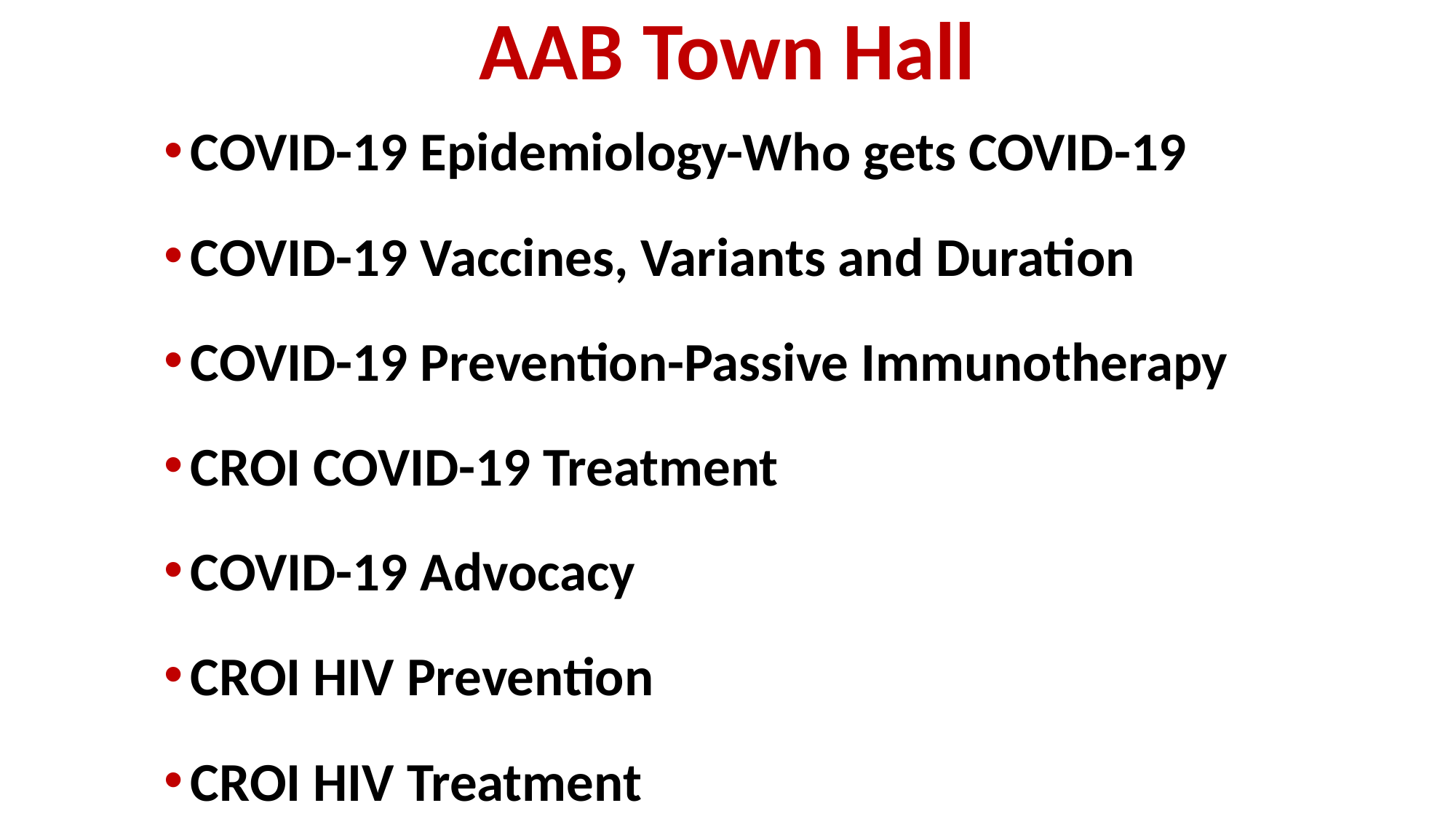

# AAB Town Hall
COVID-19 Epidemiology-Who gets COVID-19
COVID-19 Vaccines, Variants and Duration
COVID-19 Prevention-Passive Immunotherapy
CROI COVID-19 Treatment
COVID-19 Advocacy
CROI HIV Prevention
CROI HIV Treatment